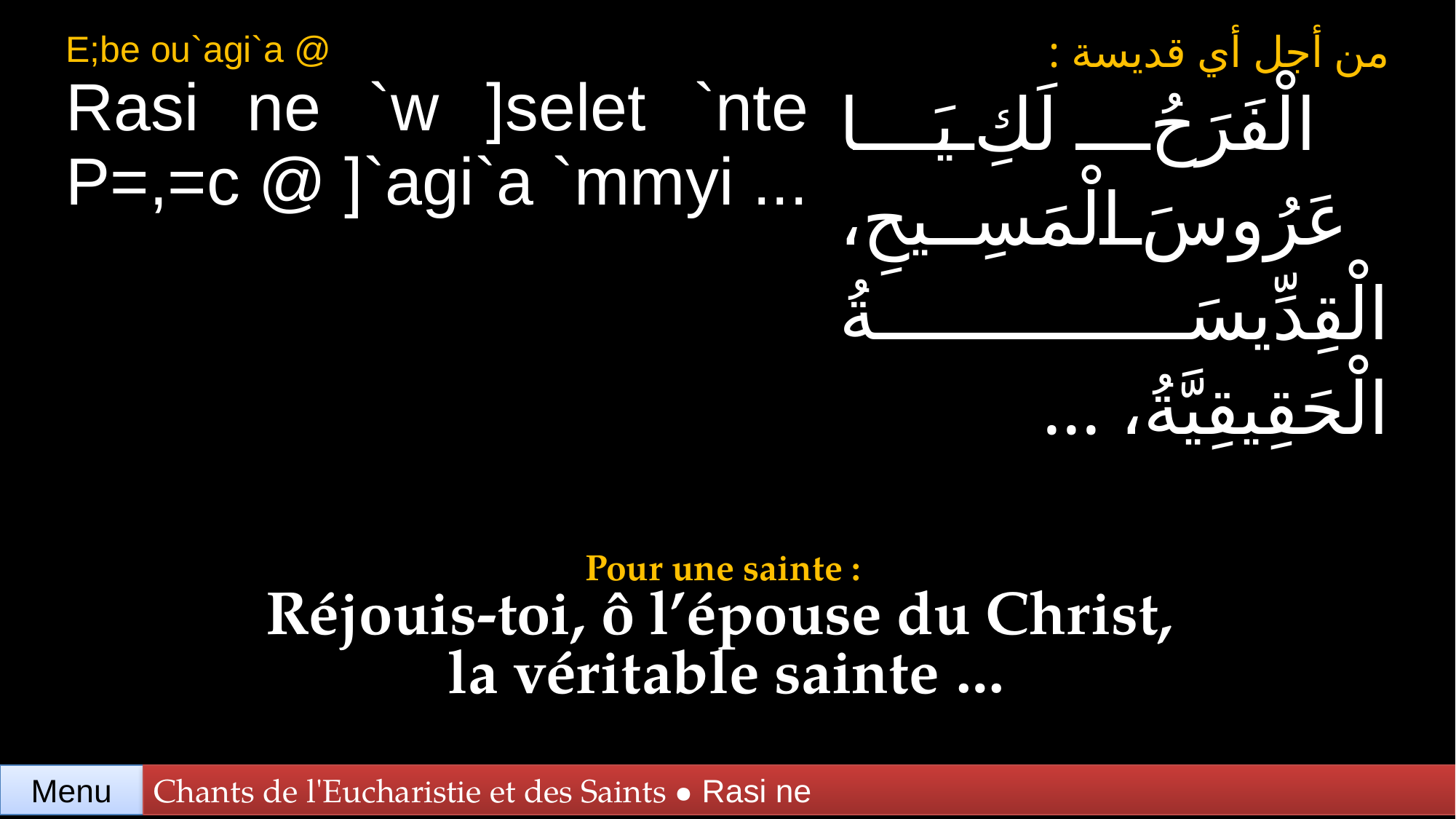

| E;be ou`agi`a @ Rasi ne `w ]selet `nte P=,=c @ ]`agi`a `mmyi ... | من أجل أي قديسة : الْفَرَحُ لَكِ يَا عَرُوسَ الْمَسِيحِ، الْقِدِّيسَةُ الْحَقِيقِيَّةُ، ... |
| --- | --- |
| Pour une sainte : Réjouis-toi, ô l’épouse du Christ, la véritable sainte … |  |
Chants de l'Eucharistie et des Saints • Rasi ne
Menu